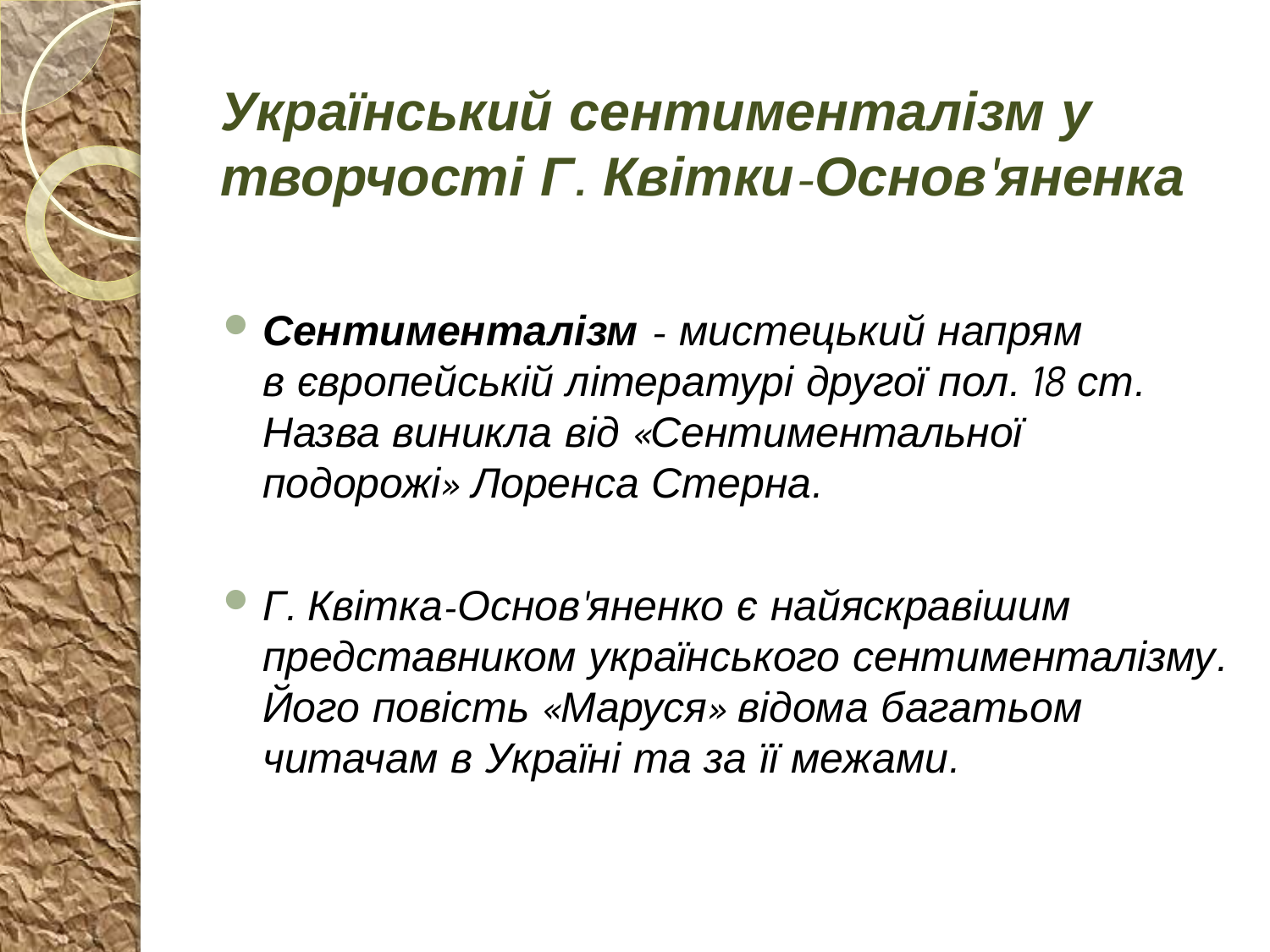

# Український сентименталізм у творчості Г. Квітки-Основ'яненка
Сентименталізм - мистецький напрям в європейській літературі другої пол. 18 ст. Назва виникла від «Сентиментальної подорожі» Лоренса Стерна.

Г. Квітка-Основ'яненко є найяскравішим представником українського сентименталізму. Його повість «Маруся» відома багатьом читачам в Україні та за її межами.